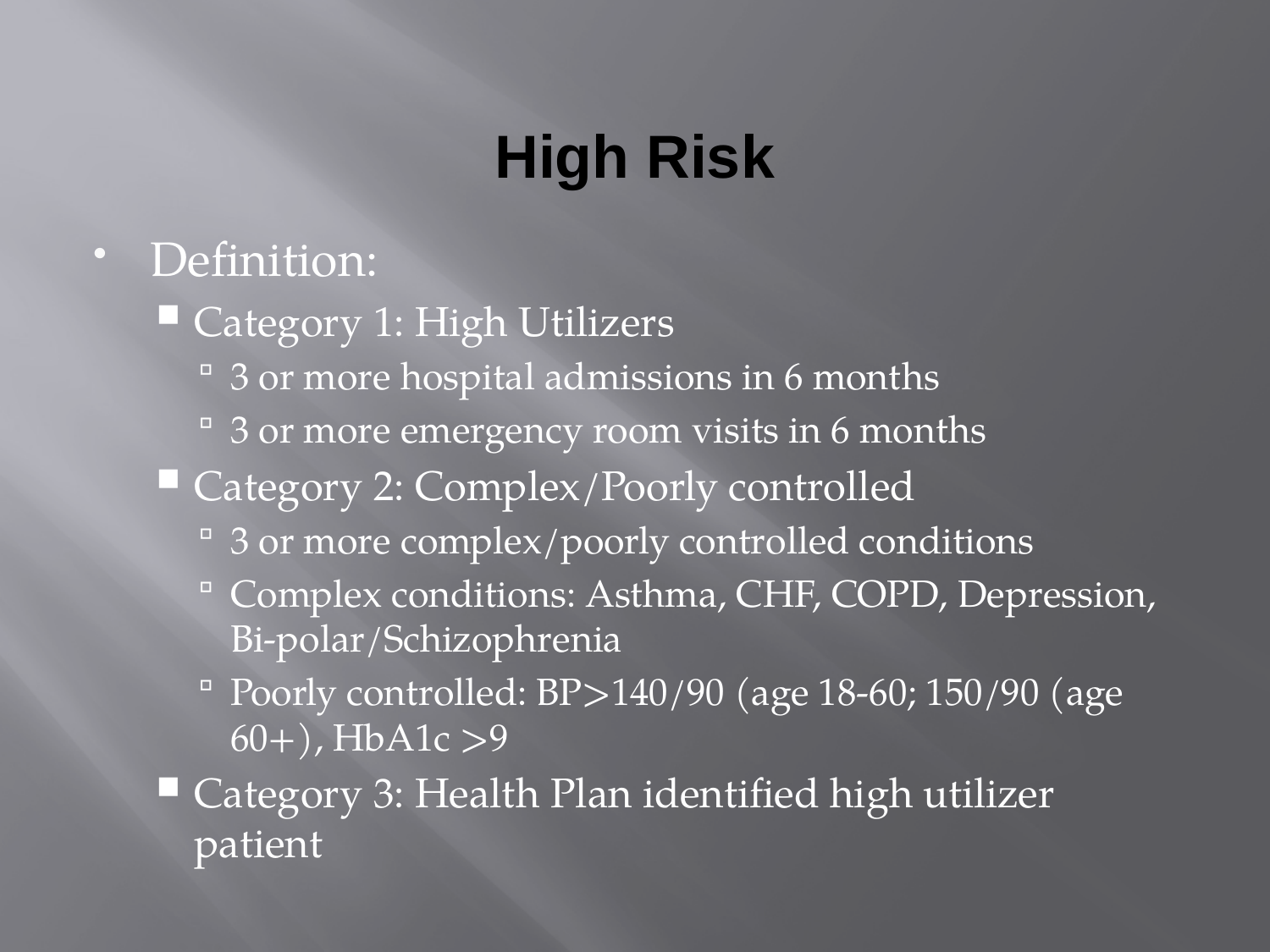

# High Risk
Definition:
Category 1: High Utilizers
3 or more hospital admissions in 6 months
3 or more emergency room visits in 6 months
Category 2: Complex/Poorly controlled
3 or more complex/poorly controlled conditions
Complex conditions: Asthma, CHF, COPD, Depression, Bi-polar/Schizophrenia
Poorly controlled: BP>140/90 (age 18-60; 150/90 (age 60+), HbA1c >9
Category 3: Health Plan identified high utilizer patient